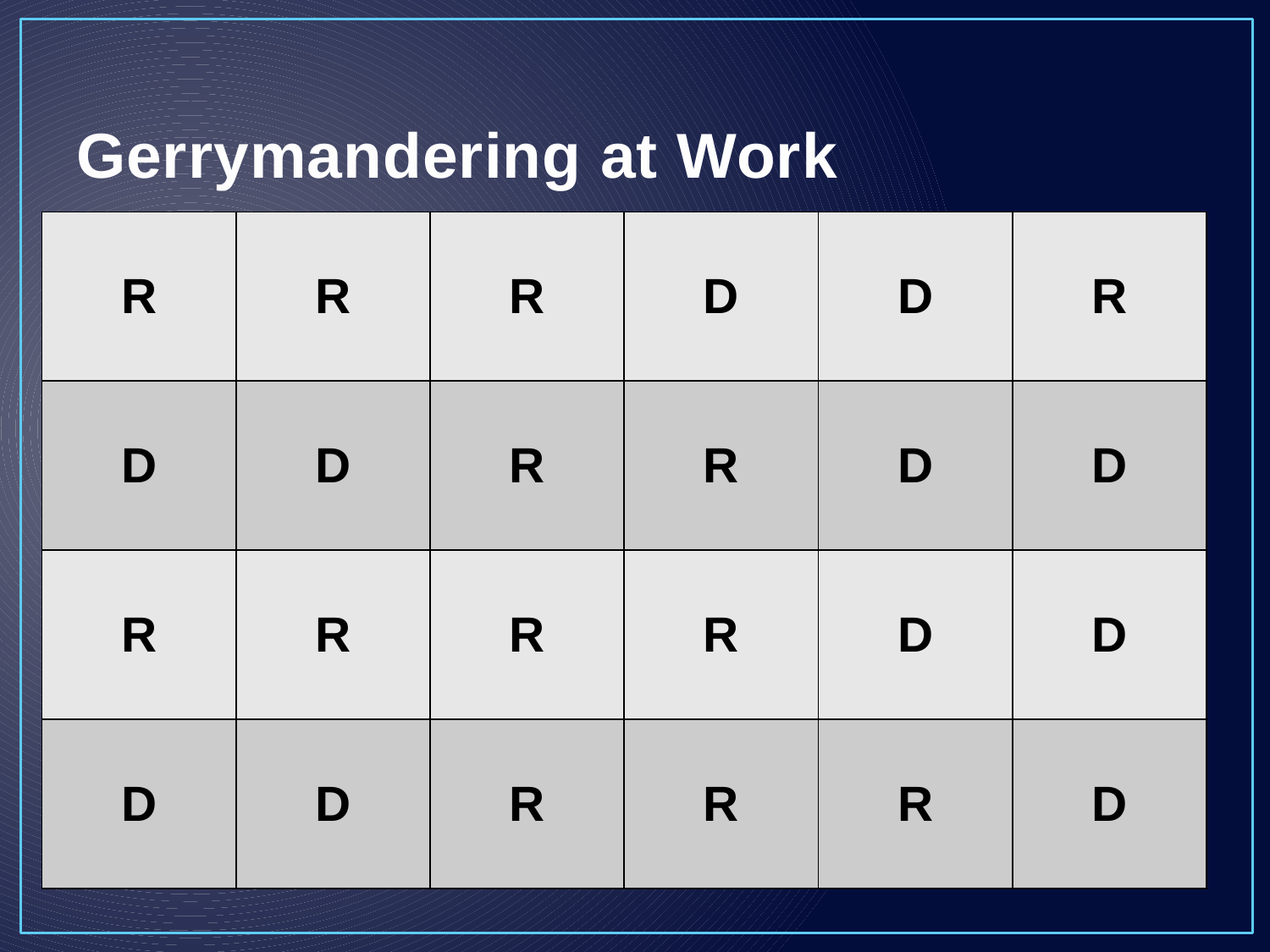

# Gerrymandering at Work
| R | R | R | D | D | R |
| --- | --- | --- | --- | --- | --- |
| D | D | R | R | D | D |
| R | R | R | R | D | D |
| D | D | R | R | R | D |